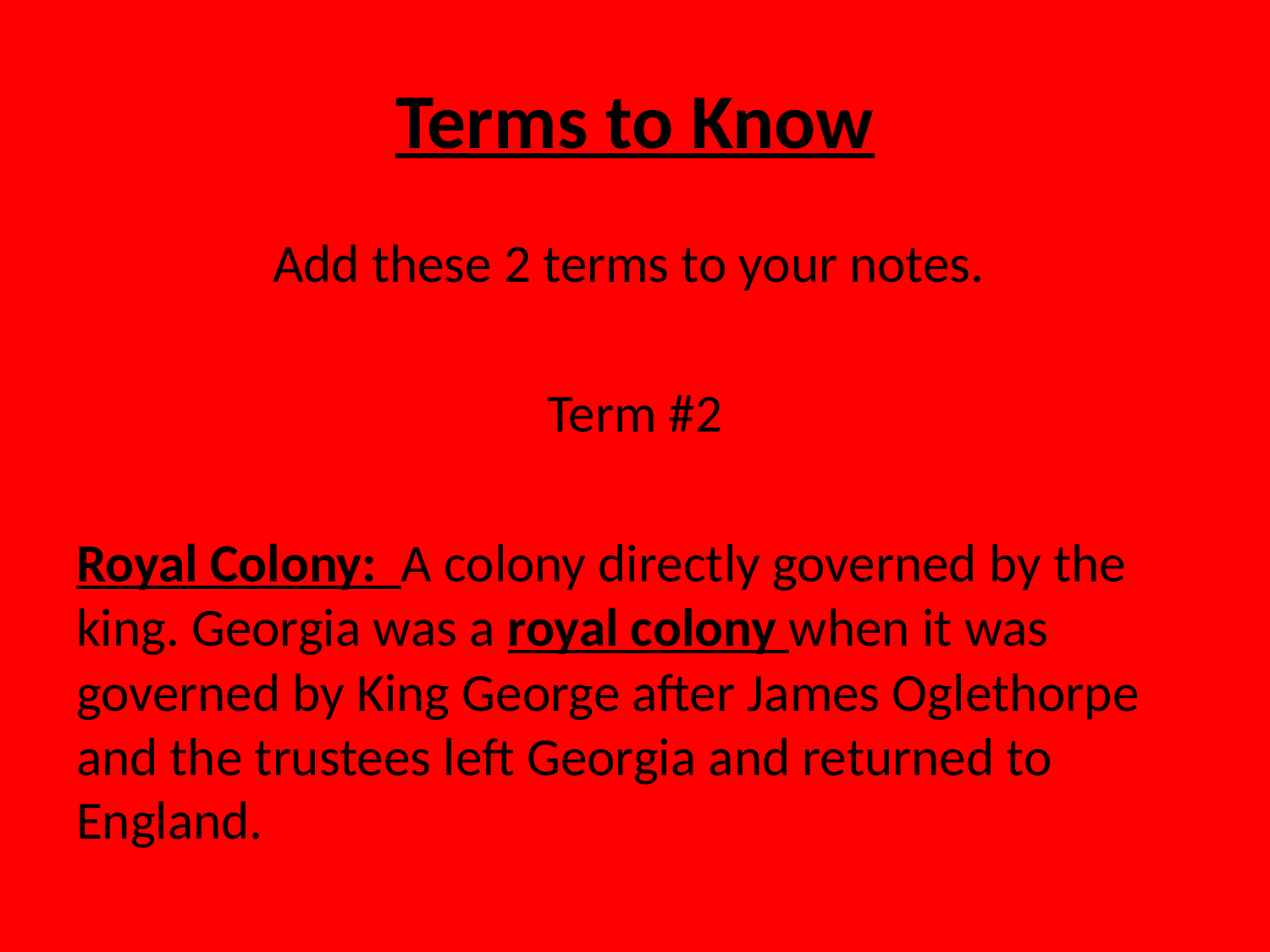

# Terms to Know
Add these 2 terms to your notes.

Term #2

Royal Colony:  A colony directly governed by the king. Georgia was a royal colony when it was governed by King George after James Oglethorpe and the trustees left Georgia and returned to England.